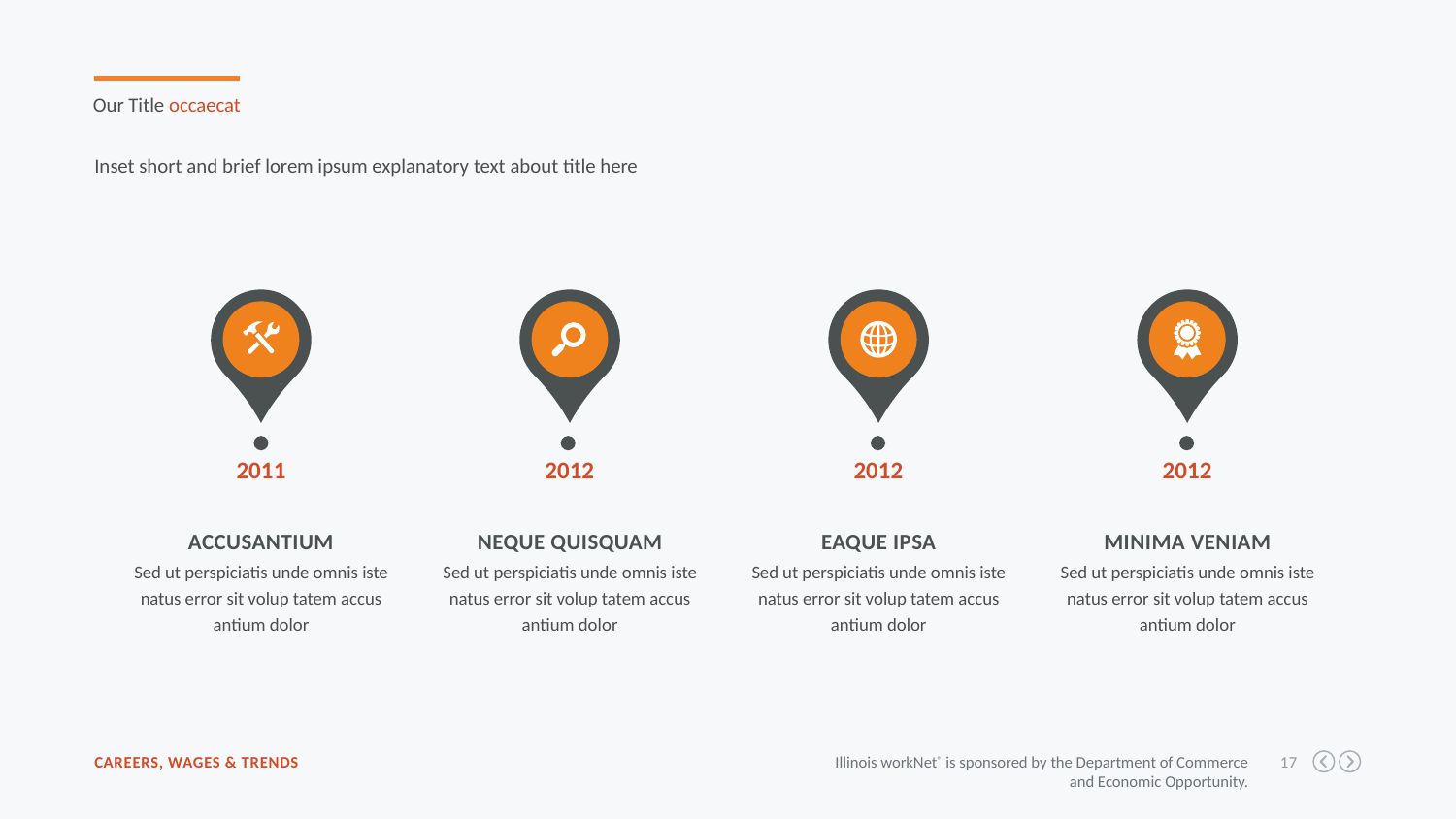

Our Title occaecat
Inset short and brief lorem ipsum explanatory text about title here

2011
2012
2012
2012
accusantium
Sed ut perspiciatis unde omnis iste natus error sit volup tatem accus antium dolor
Neque quisquam
Sed ut perspiciatis unde omnis iste natus error sit volup tatem accus antium dolor
Eaque ipsa
Sed ut perspiciatis unde omnis iste natus error sit volup tatem accus antium dolor
Minima veniam
Sed ut perspiciatis unde omnis iste natus error sit volup tatem accus antium dolor